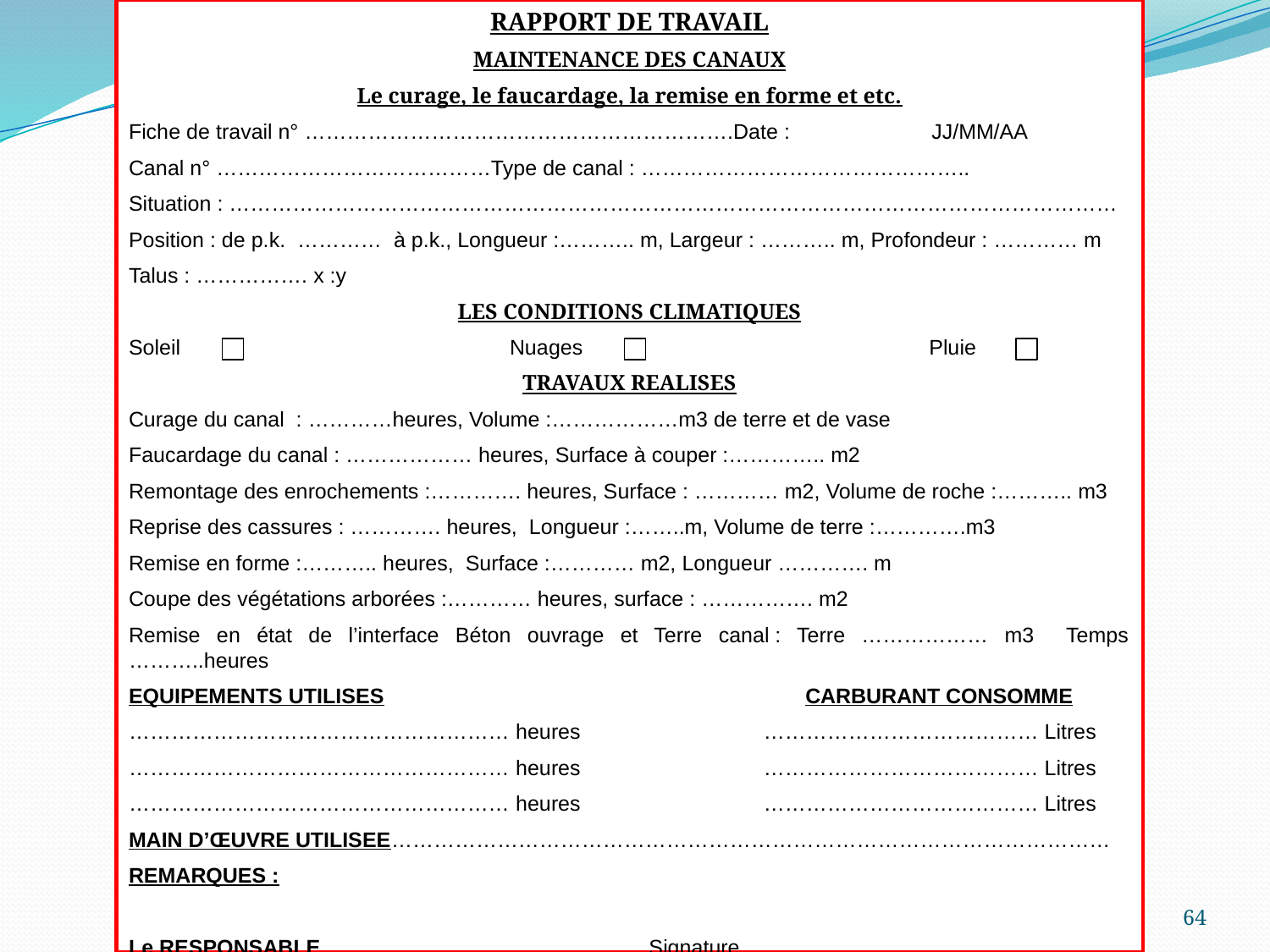

RAPPORT DE TRAVAIL
MAINTENANCE DES CANAUX
Le curage, le faucardage, la remise en forme et etc.
Fiche de travail n° …………………………………………………….Date :                        JJ/MM/AA
Canal n° …………………………………Type de canal : ………………………………………..
Situation : ………………………………………………………………………………………………………………
Position : de p.k.  …………  à p.k., Longueur :……….. m, Largeur : ……….. m, Profondeur : ………… m
Talus : ……………. x :y
LES CONDITIONS CLIMATIQUES
Soleil         			Nuages  		                            Pluie
TRAVAUX REALISES
Curage du canal  : …………heures, Volume :………………m3 de terre et de vase
Faucardage du canal : ……………… heures, Surface à couper :………….. m2
Remontage des enrochements :…………. heures, Surface : ………… m2, Volume de roche :……….. m3
Reprise des cassures : …………. heures,  Longueur :……..m, Volume de terre :………….m3
Remise en forme :……….. heures,  Surface :………… m2, Longueur …………. m
Coupe des végétations arborées :………… heures, surface : ……………. m2
Remise en état de l’interface Béton ouvrage et Terre canal : Terre ……………… m3  Temps ………..heures
EQUIPEMENTS UTILISES			       CARBURANT CONSOMME
……………………………………………… heures                               ………………………………… Litres
……………………………………………… heures                               ………………………………… Litres
……………………………………………… heures                               ………………………………… Litres
MAIN D’ŒUVRE UTILISEE…………………………………………………………………………………………
REMARQUES :

Le RESPONSABLE …………………………………..      Signature

64